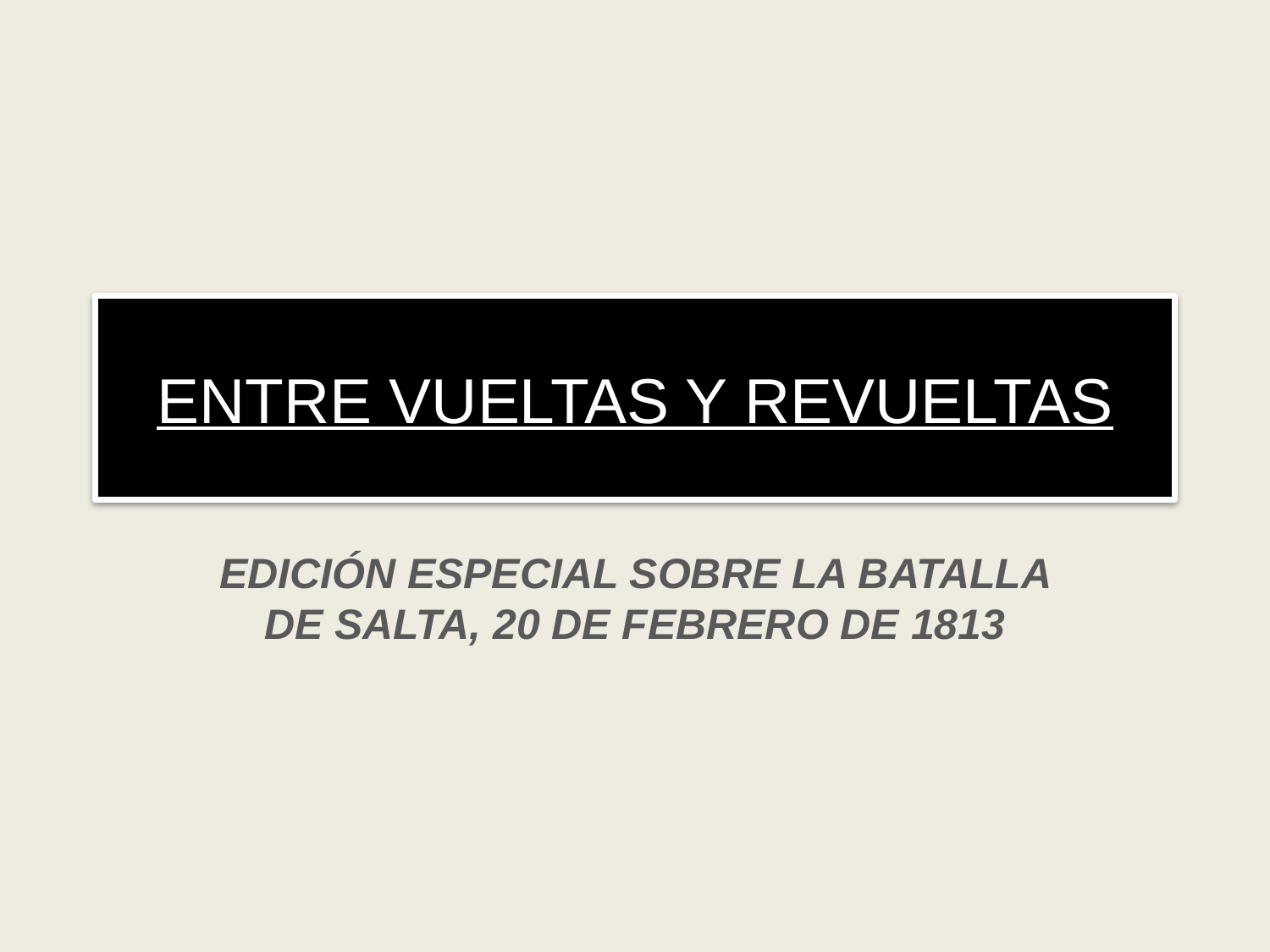

# ENTRE VUELTAS Y REVUELTAS
EDICIÓN ESPECIAL SOBRE LA BATALLA DE SALTA, 20 DE FEBRERO DE 1813